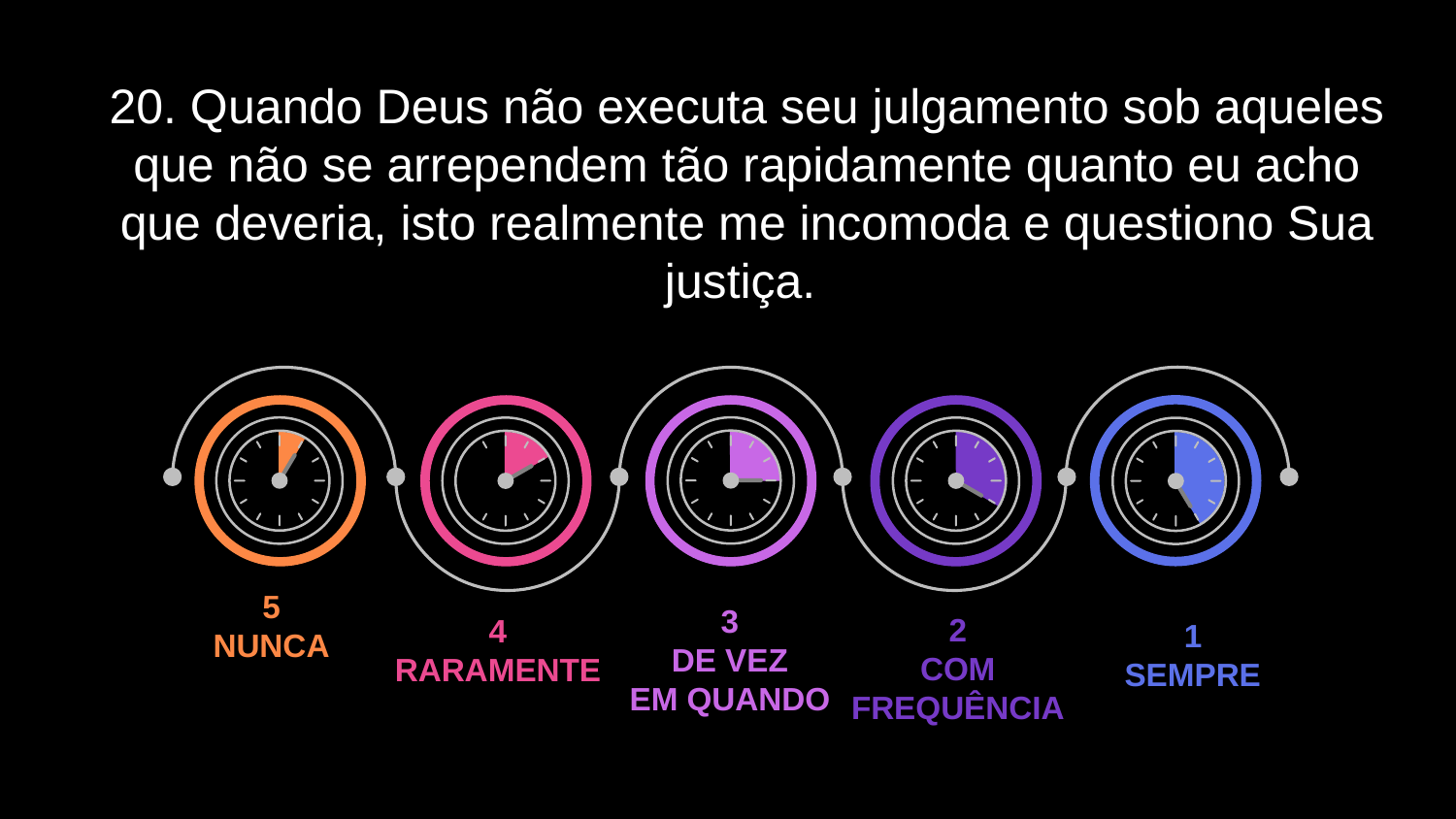

# 20. Quando Deus não executa seu julgamento sob aqueles que não se arrependem tão rapidamente quanto eu acho que deveria, isto realmente me incomoda e questiono Sua justiça.

3
DE VEZ
EM QUANDO
5
NUNCA
4
RARAMENTE
2
COM
FREQUÊNCIA
1
SEMPRE